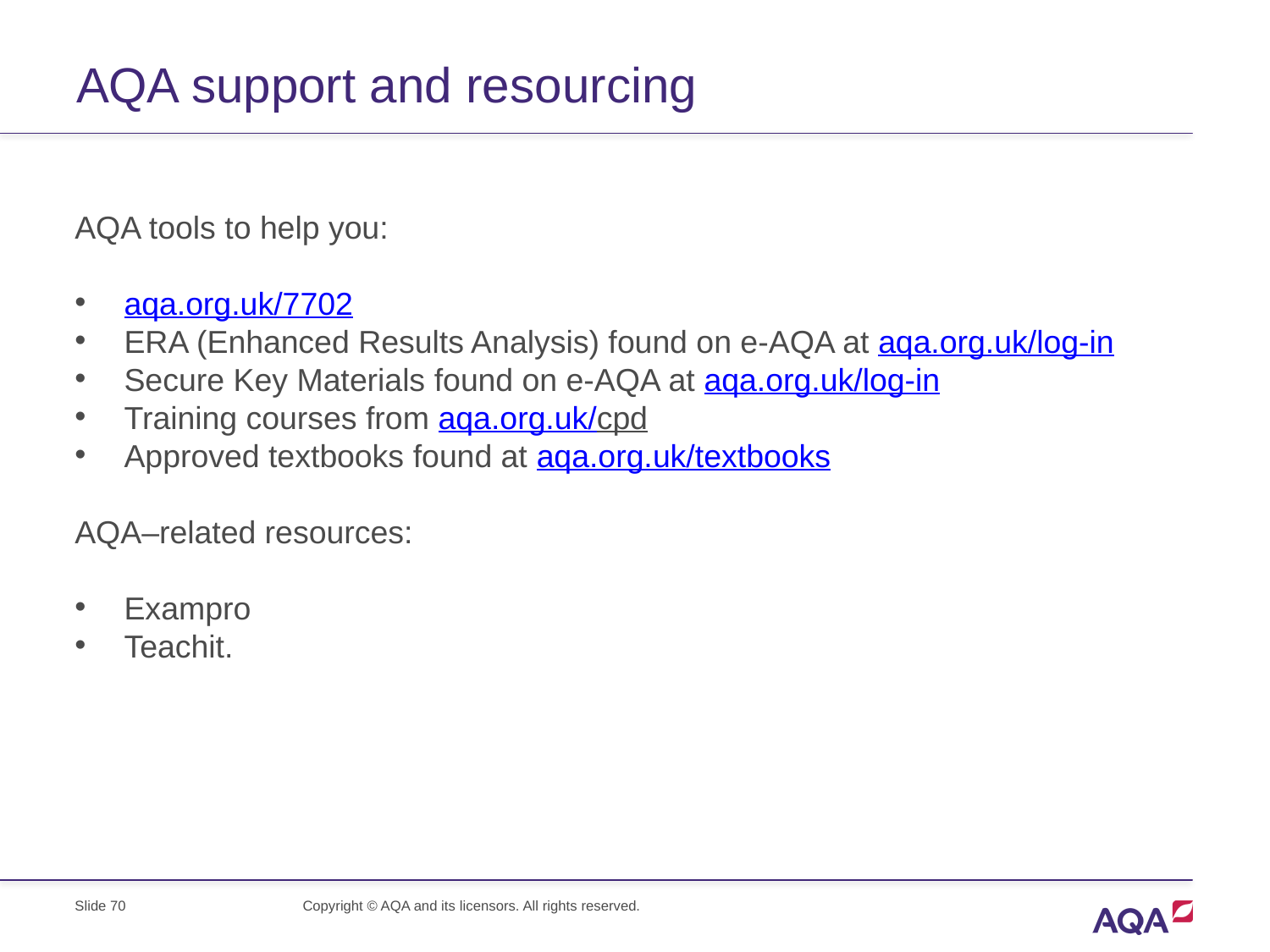

# AQA support and resourcing
AQA tools to help you:

aqa.org.uk/7702
ERA (Enhanced Results Analysis) found on e-AQA at aqa.org.uk/log-in
Secure Key Materials found on e-AQA at aqa.org.uk/log-in
Training courses from aqa.org.uk/cpd
Approved textbooks found at aqa.org.uk/textbooks

AQA–related resources:

Exampro
Teachit.
Slide 70
Copyright © AQA and its licensors. All rights reserved.